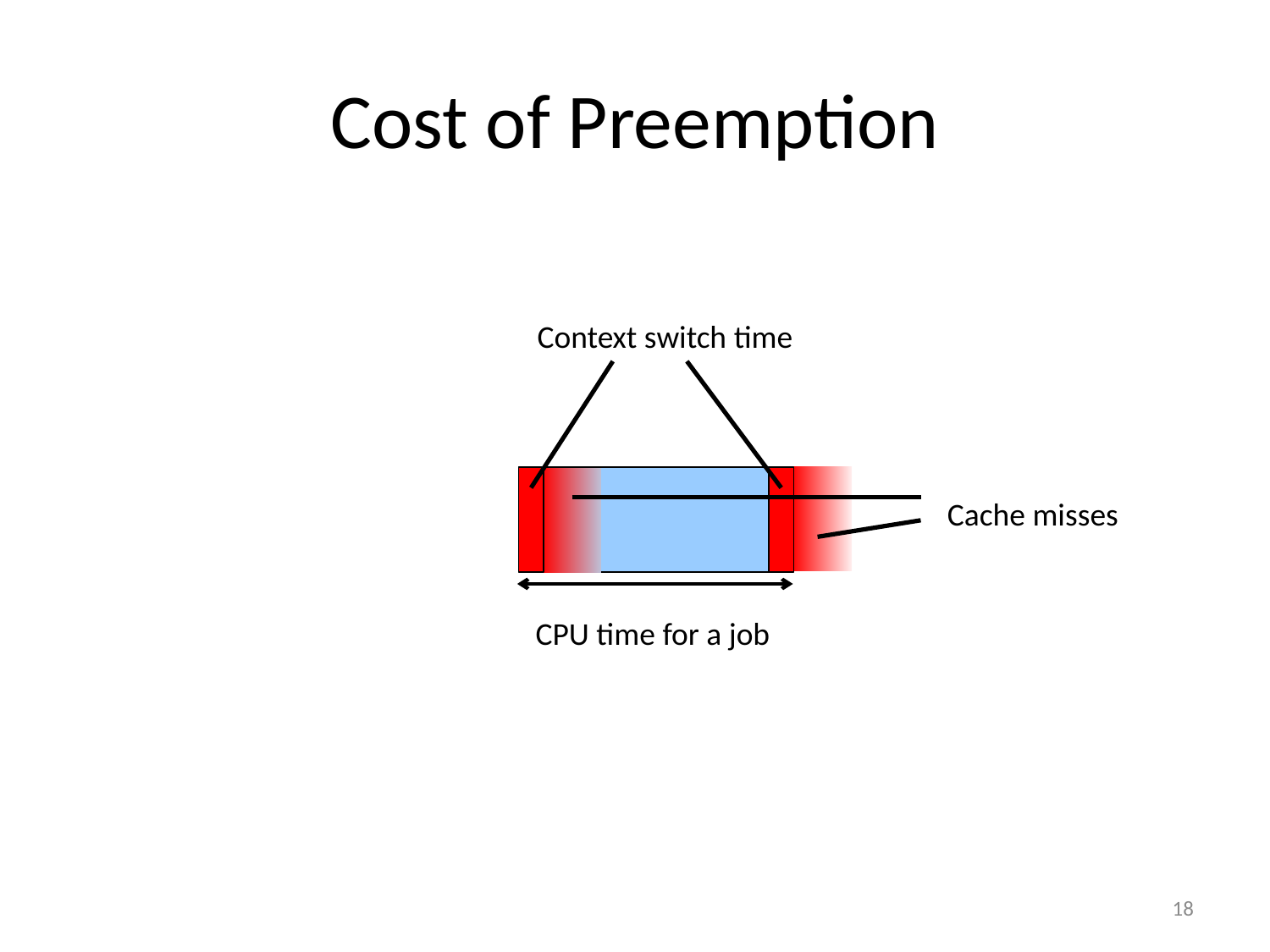

# Cost of Preemption
Context switch time

Cache misses
CPU time for a job
18